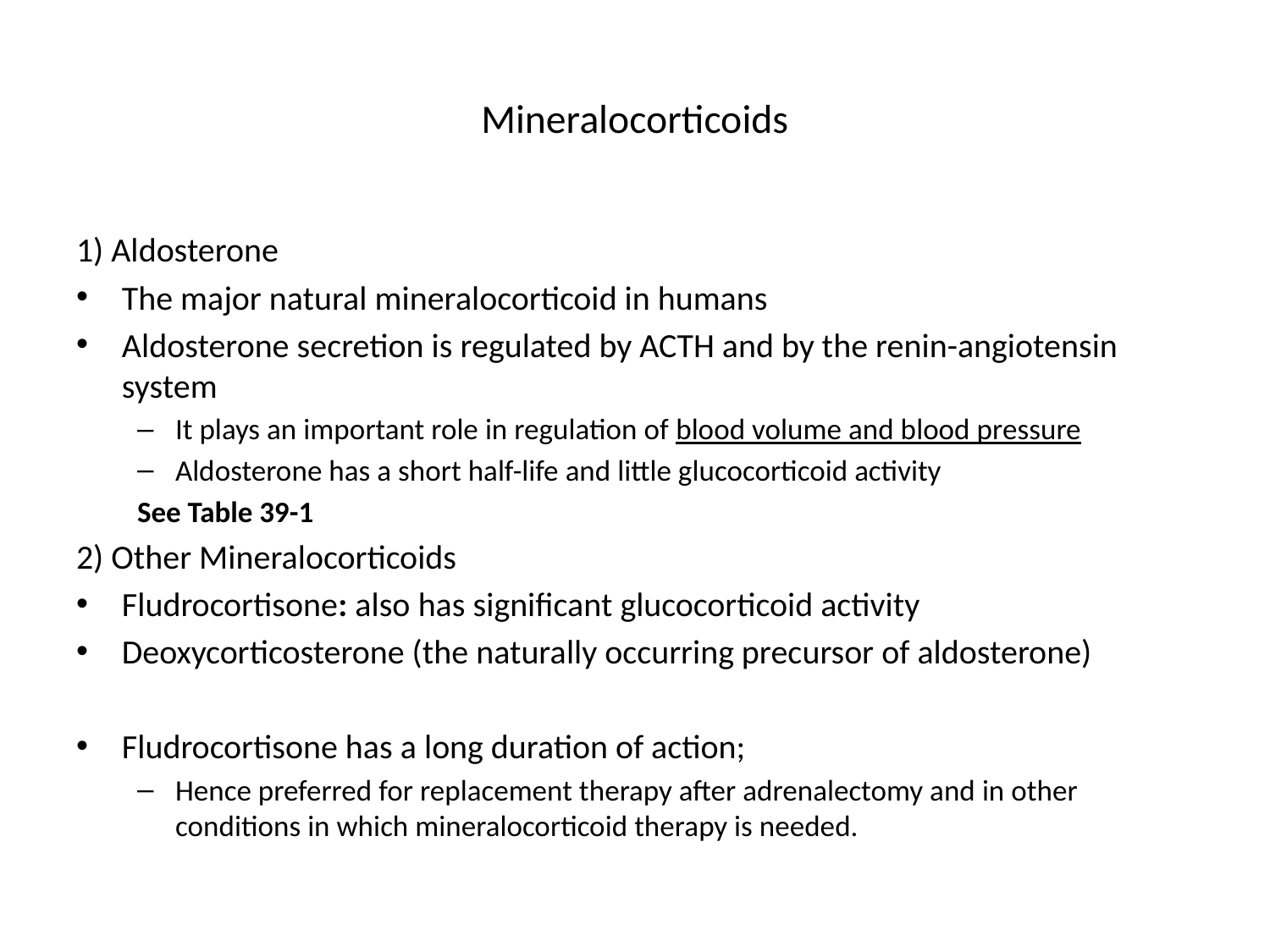

# Mineralocorticoids
1) Aldosterone
The major natural mineralocorticoid in humans
Aldosterone secretion is regulated by ACTH and by the renin-angiotensin system
It plays an important role in regulation of blood volume and blood pressure
Aldosterone has a short half-life and little glucocorticoid activity
See Table 39-1
2) Other Mineralocorticoids
Fludrocortisone: also has significant glucocorticoid activity
Deoxycorticosterone (the naturally occurring precursor of aldosterone)

Fludrocortisone has a long duration of action;
Hence preferred for replacement therapy after adrenalectomy and in other conditions in which mineralocorticoid therapy is needed.